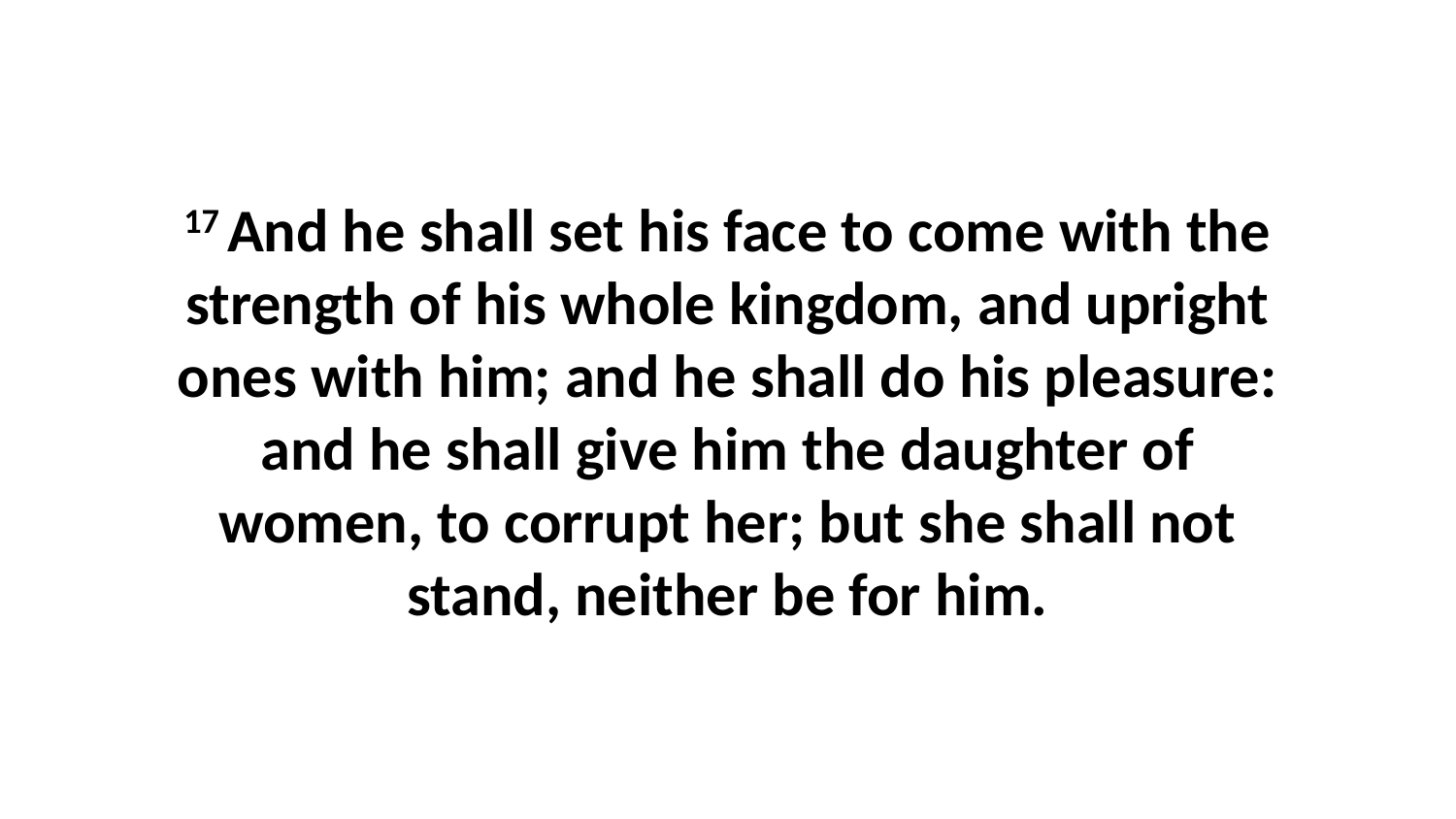

17 And he shall set his face to come with the strength of his whole kingdom, and upright ones with him; and he shall do his pleasure: and he shall give him the daughter of women, to corrupt her; but she shall not stand, neither be for him.